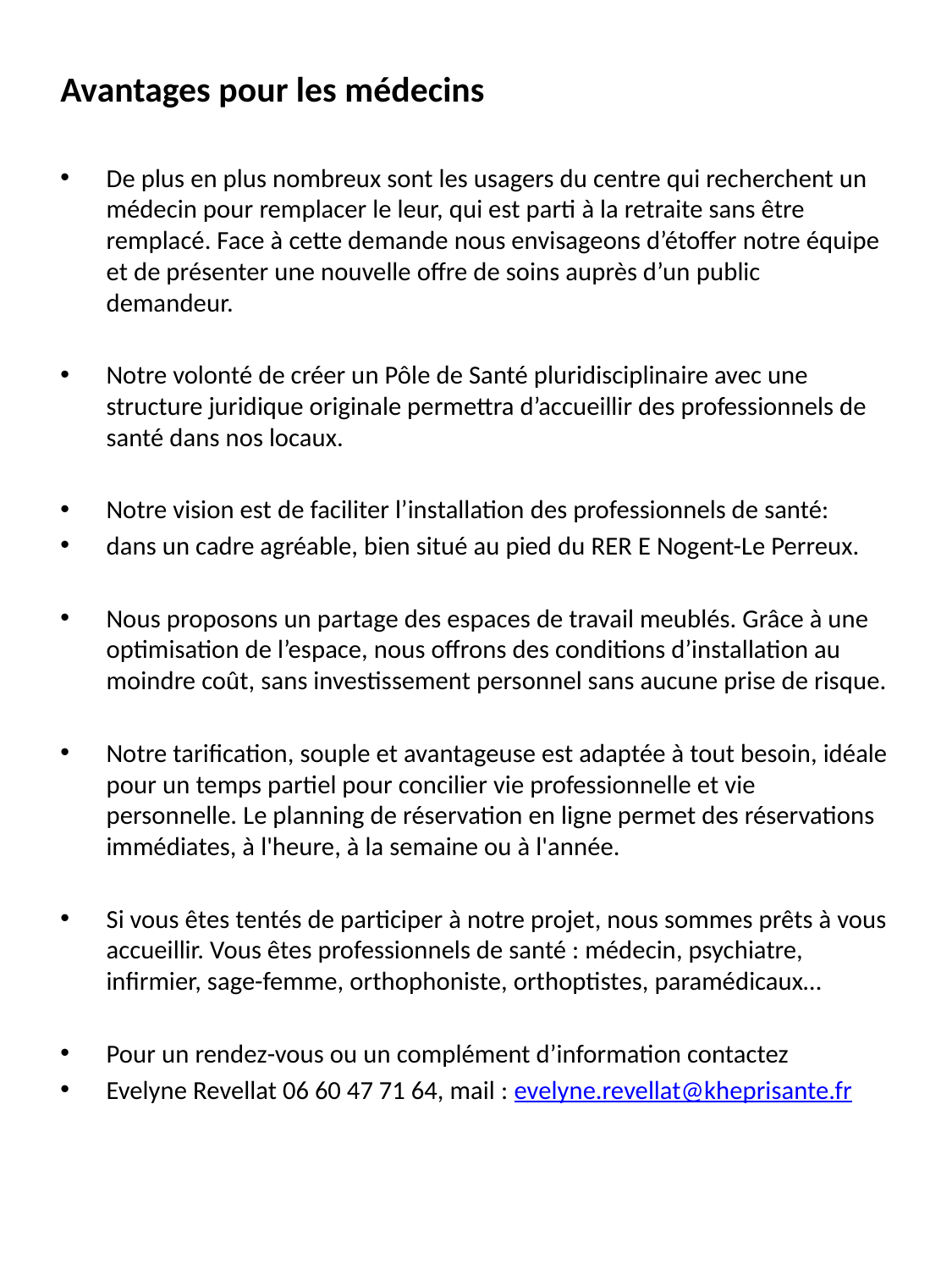

# Avantages pour les médecins
De plus en plus nombreux sont les usagers du centre qui recherchent un médecin pour remplacer le leur, qui est parti à la retraite sans être remplacé. Face à cette demande nous envisageons d’étoffer notre équipe et de présenter une nouvelle offre de soins auprès d’un public demandeur.

Notre volonté de créer un Pôle de Santé pluridisciplinaire avec une structure juridique originale permettra d’accueillir des professionnels de santé dans nos locaux.

Notre vision est de faciliter l’installation des professionnels de santé:
dans un cadre agréable, bien situé au pied du RER E Nogent-Le Perreux.

Nous proposons un partage des espaces de travail meublés. Grâce à une optimisation de l’espace, nous offrons des conditions d’installation au moindre coût, sans investissement personnel sans aucune prise de risque.

Notre tarification, souple et avantageuse est adaptée à tout besoin, idéale pour un temps partiel pour concilier vie professionnelle et vie personnelle. Le planning de réservation en ligne permet des réservations immédiates, à l'heure, à la semaine ou à l'année.

Si vous êtes tentés de participer à notre projet, nous sommes prêts à vous accueillir. Vous êtes professionnels de santé : médecin, psychiatre, infirmier, sage-femme, orthophoniste, orthoptistes, paramédicaux…

Pour un rendez-vous ou un complément d’information contactez
Evelyne Revellat 06 60 47 71 64, mail : evelyne.revellat@kheprisante.fr